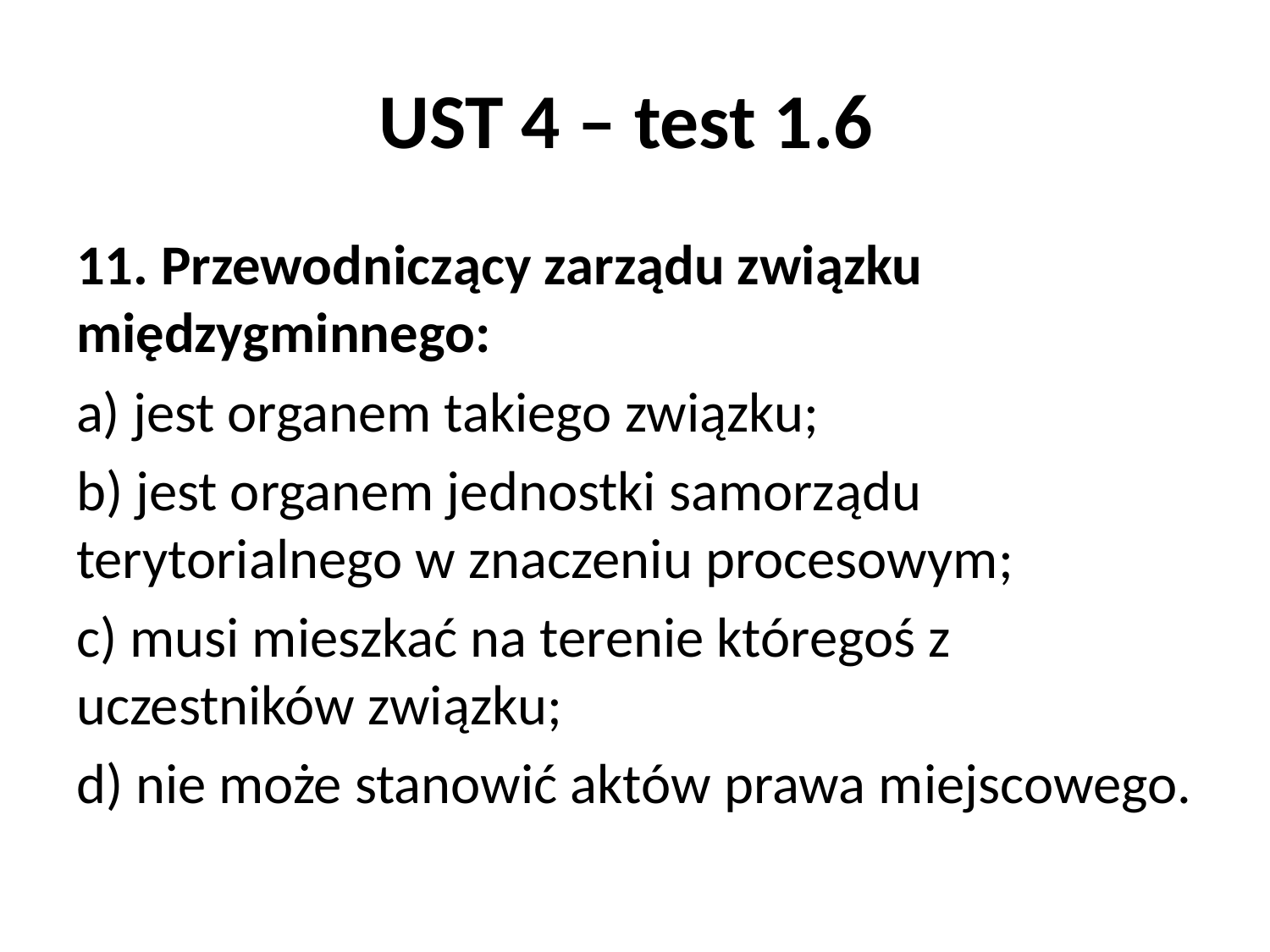

# UST 4 – test 1.6
11. Przewodniczący zarządu związku międzygminnego:
a) jest organem takiego związku;
b) jest organem jednostki samorządu terytorialnego w znaczeniu procesowym;
c) musi mieszkać na terenie któregoś z uczestników związku;
d) nie może stanowić aktów prawa miejscowego.